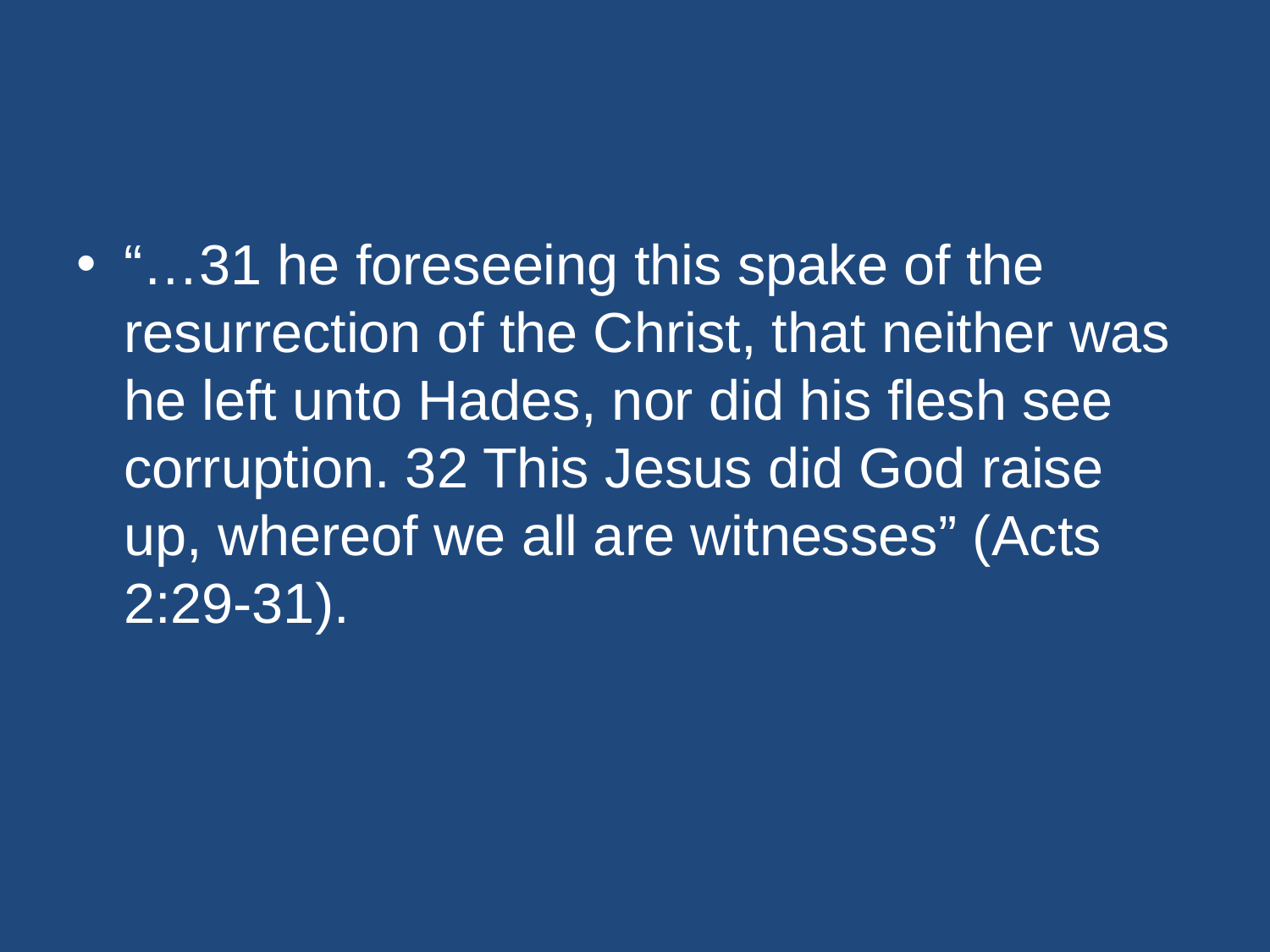

#
“…31 he foreseeing this spake of the resurrection of the Christ, that neither was he left unto Hades, nor did his flesh see corruption. 32 This Jesus did God raise up, whereof we all are witnesses” (Acts 2:29-31).